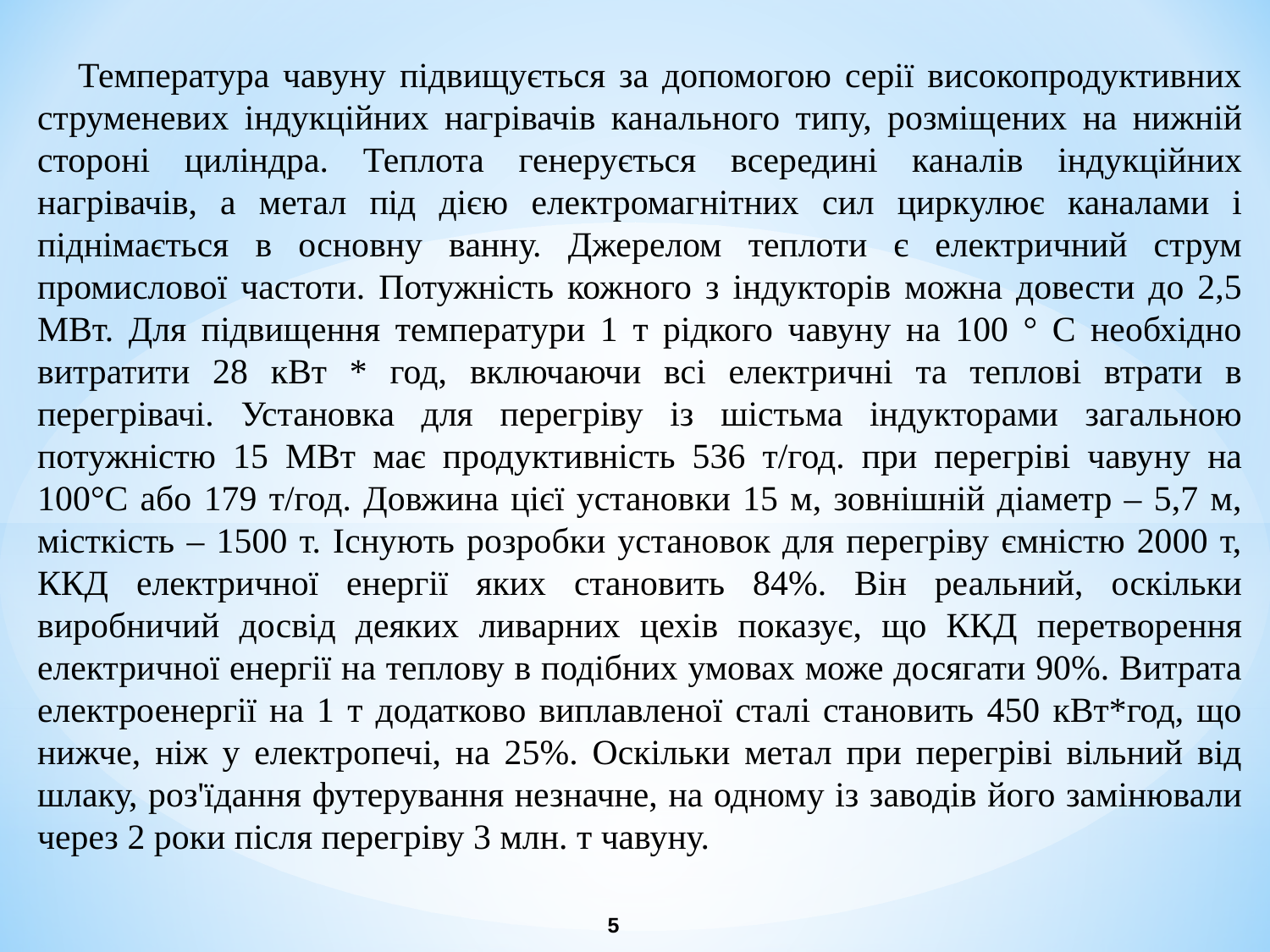

Температура чавуну підвищується за допомогою серії високопродуктивних струменевих індукційних нагрівачів канального типу, розміщених на нижній стороні циліндра. Теплота генерується всередині каналів індукційних нагрівачів, а метал під дією електромагнітних сил циркулює каналами і піднімається в основну ванну. Джерелом теплоти є електричний струм промислової частоти. Потужність кожного з індукторів можна довести до 2,5 МВт. Для підвищення температури 1 т рідкого чавуну на 100 ° С необхідно витратити 28 кВт * год, включаючи всі електричні та теплові втрати в перегрівачі. Установка для перегріву із шістьма індукторами загальною потужністю 15 МВт має продуктивність 536 т/год. при перегріві чавуну на 100°С або 179 т/год. Довжина цієї установки 15 м, зовнішній діаметр – 5,7 м, місткість – 1500 т. Існують розробки установок для перегріву ємністю 2000 т, ККД електричної енергії яких становить 84%. Він реальний, оскільки виробничий досвід деяких ливарних цехів показує, що ККД перетворення електричної енергії на теплову в подібних умовах може досягати 90%. Витрата електроенергії на 1 т додатково виплавленої сталі становить 450 кВт*год, що нижче, ніж у електропечі, на 25%. Оскільки метал при перегріві вільний від шлаку, роз'їдання футерування незначне, на одному із заводів його замінювали через 2 роки після перегріву 3 млн. т чавуну.
5